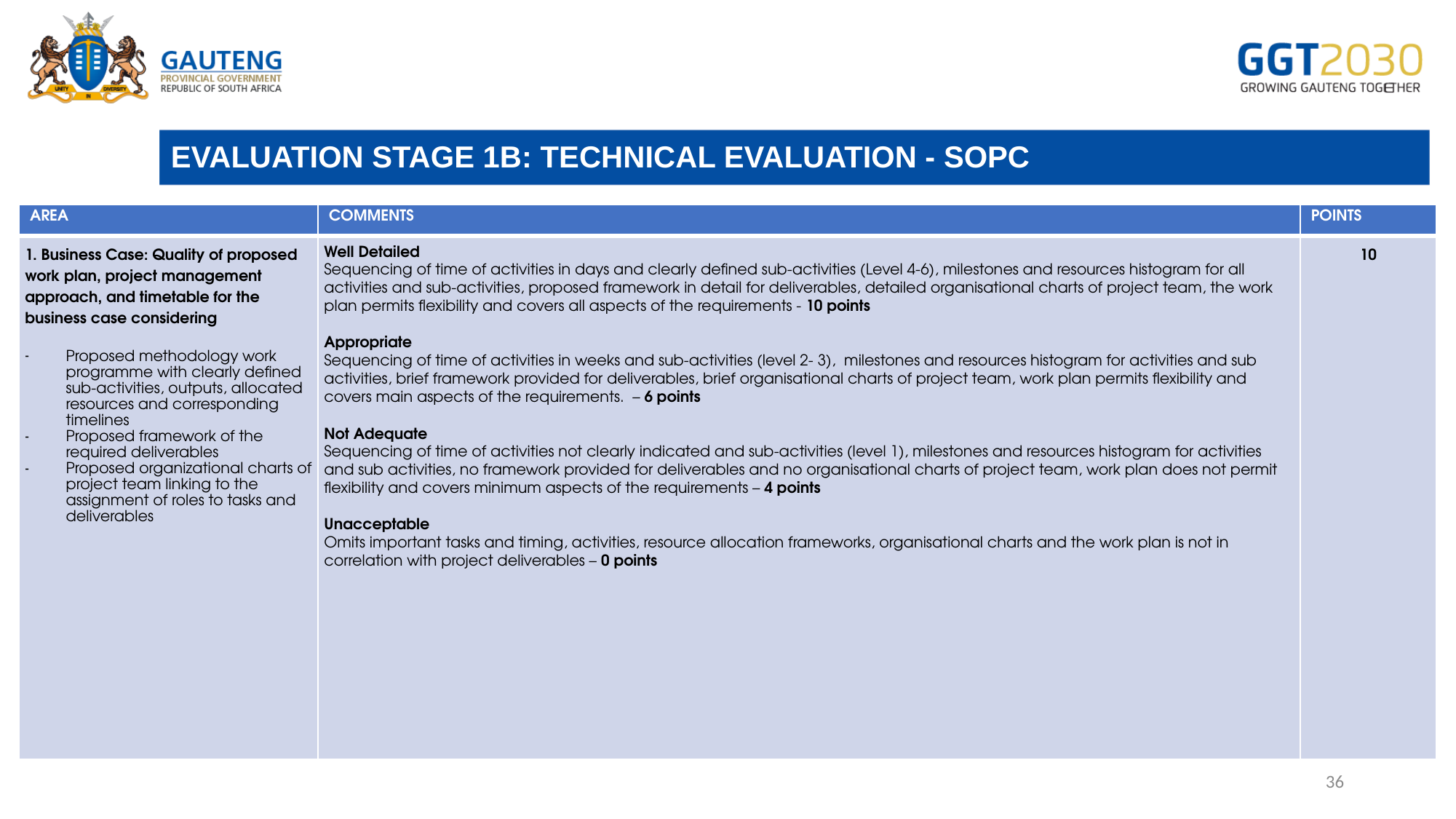

# EVALUATION STAGE 1B: TECHNICAL EVALUATION - SOPC

| AREA | COMMENTS | POINTS |
| --- | --- | --- |
| 1. Business Case: Quality of proposed work plan, project management approach, and timetable for the business case considering   Proposed methodology work programme with clearly defined sub-activities, outputs, allocated resources and corresponding timelines Proposed framework of the required deliverables Proposed organizational charts of project team linking to the assignment of roles to tasks and deliverables | Well Detailed Sequencing of time of activities in days and clearly defined sub-activities (Level 4-6), milestones and resources histogram for all activities and sub-activities, proposed framework in detail for deliverables, detailed organisational charts of project team, the work plan permits flexibility and covers all aspects of the requirements - 10 points   Appropriate Sequencing of time of activities in weeks and sub-activities (level 2- 3), milestones and resources histogram for activities and sub activities, brief framework provided for deliverables, brief organisational charts of project team, work plan permits flexibility and covers main aspects of the requirements. – 6 points   Not Adequate Sequencing of time of activities not clearly indicated and sub-activities (level 1), milestones and resources histogram for activities and sub activities, no framework provided for deliverables and no organisational charts of project team, work plan does not permit flexibility and covers minimum aspects of the requirements – 4 points Unacceptable Omits important tasks and timing, activities, resource allocation frameworks, organisational charts and the work plan is not in correlation with project deliverables – 0 points | 10 |
36